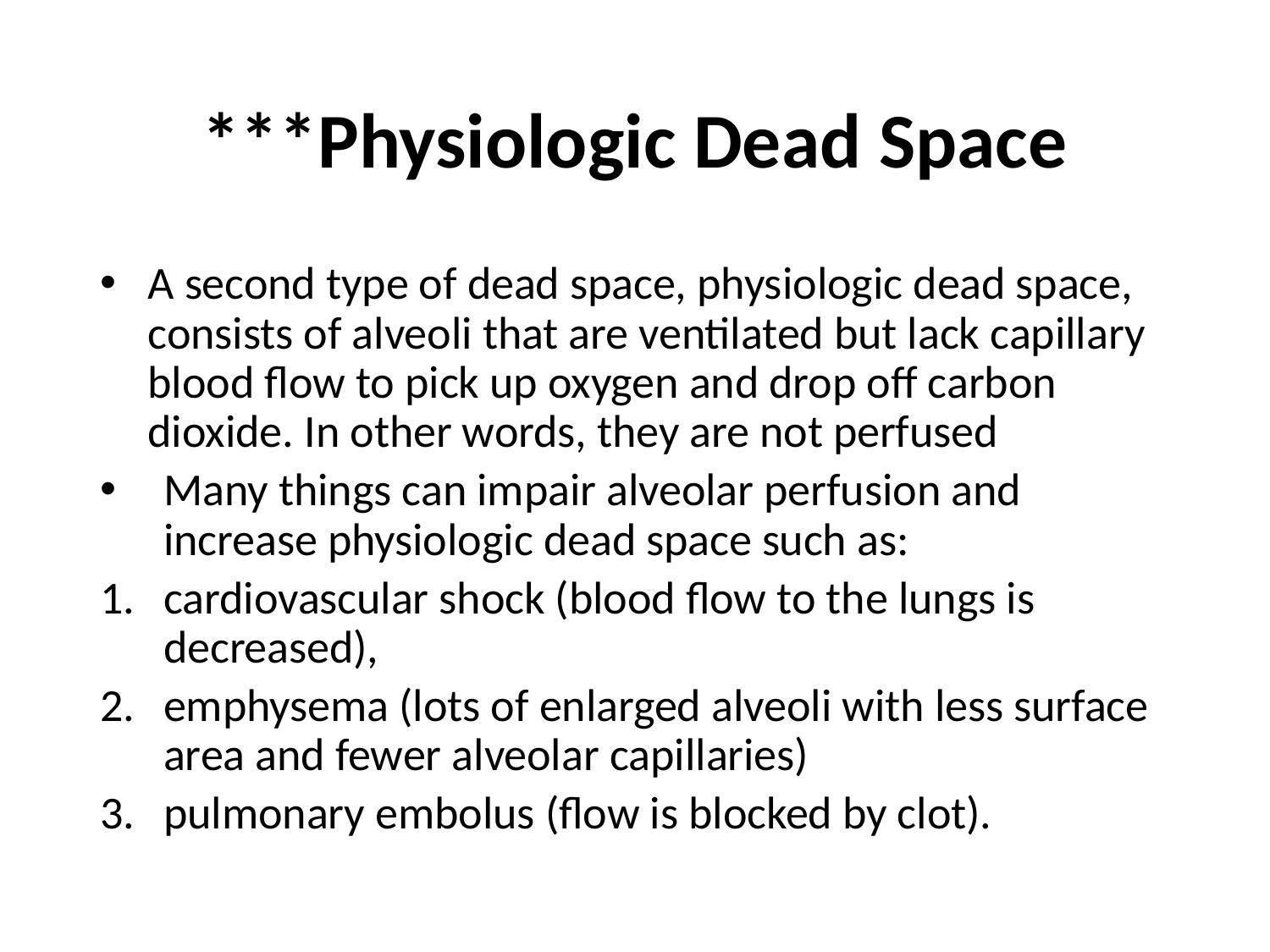

# ***Physiologic Dead Space
A second type of dead space, physiologic dead space, consists of alveoli that are ventilated but lack capillary blood flow to pick up oxygen and drop off carbon dioxide. In other words, they are not perfused
Many things can impair alveolar perfusion and increase physiologic dead space such as:
cardiovascular shock (blood flow to the lungs is decreased),
emphysema (lots of enlarged alveoli with less surface area and fewer alveolar capillaries)
pulmonary embolus (flow is blocked by clot).